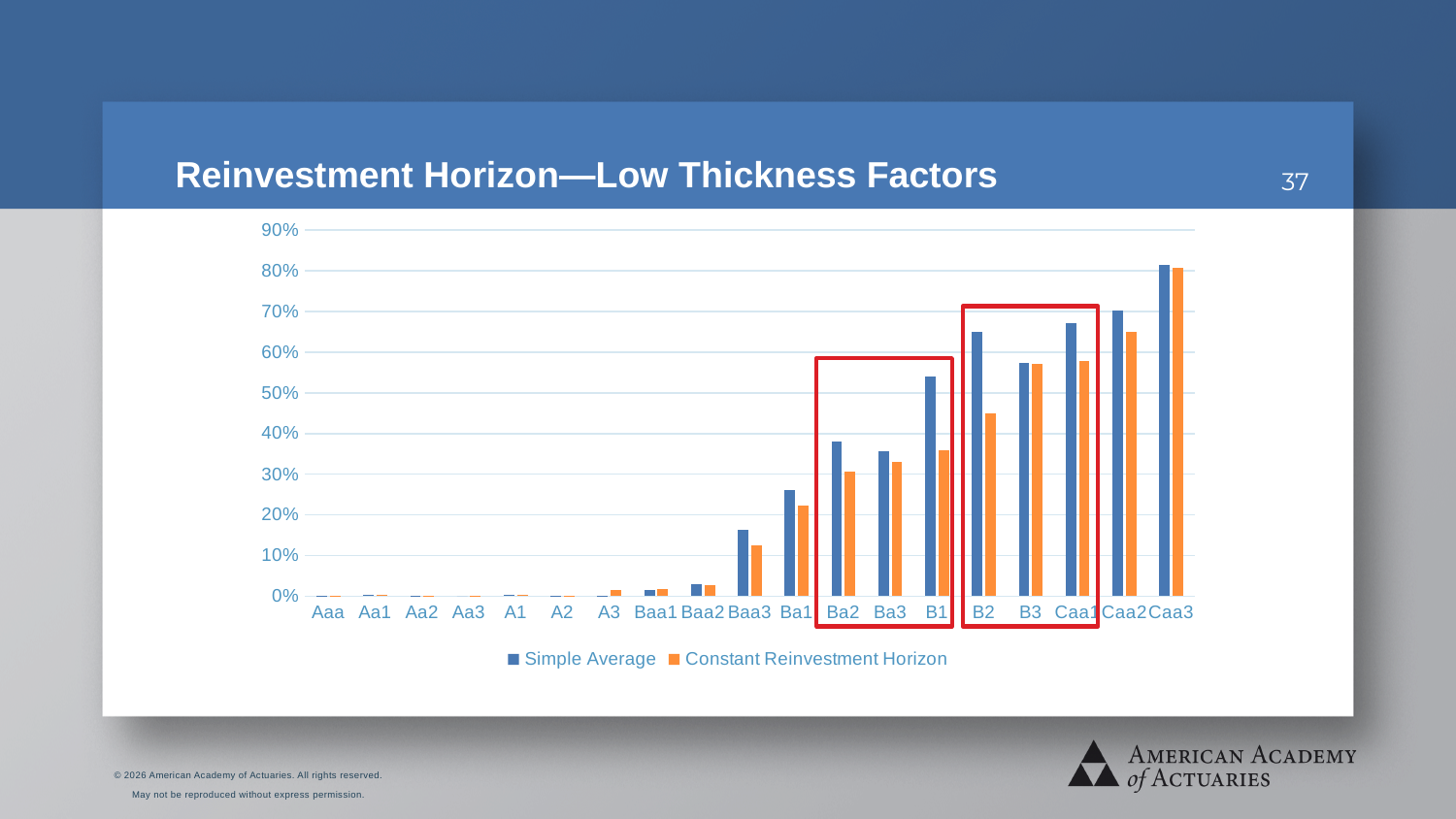

# Reinvestment Horizon—Low Thickness Factors
37

### Chart

| Category | Simple Average | Constant Reinvestment Horizon |
|---|---|---|
| Aaa | 0.000310240987030532 | 0.000301980643591045 |
| Aa1 | 0.00283688420538721 | 0.00265966813964273 |
| Aa2 | 1.32060298030867e-06 | 3.20451252590614e-05 |
| Aa3 | 0.0 | 0.00038558935906656 |
| A1 | 0.00401343856504065 | 0.00408046717258872 |
| A2 | 0.00107445017235079 | 0.00104114658035328 |
| A3 | 0.00124170534146341 | 0.01449885879118 |
| Baa1 | 0.0157929293333333 | 0.0180792672047457 |
| Baa2 | 0.0301982923960674 | 0.0270241313145744 |
| Baa3 | 0.162729336162109 | 0.125211540930625 |
| Ba1 | 0.260863468544444 | 0.223875336470512 |
| Ba2 | 0.381279992 | 0.307234461170464 |
| Ba3 | 0.356080139382415 | 0.330799012727839 |
| B1 | 0.53962305 | 0.35836791062108 |
| B2 | 0.650447744 | 0.449933118027843 |
| B3 | 0.573478223487421 | 0.57115868336336 |
| Caa1 | 0.670664878685714 | 0.579166779729402 |
| Caa2 | 0.701622661066667 | 0.649917864041829 |
| Caa3 | 0.814747702826087 | 0.806144941850097 |